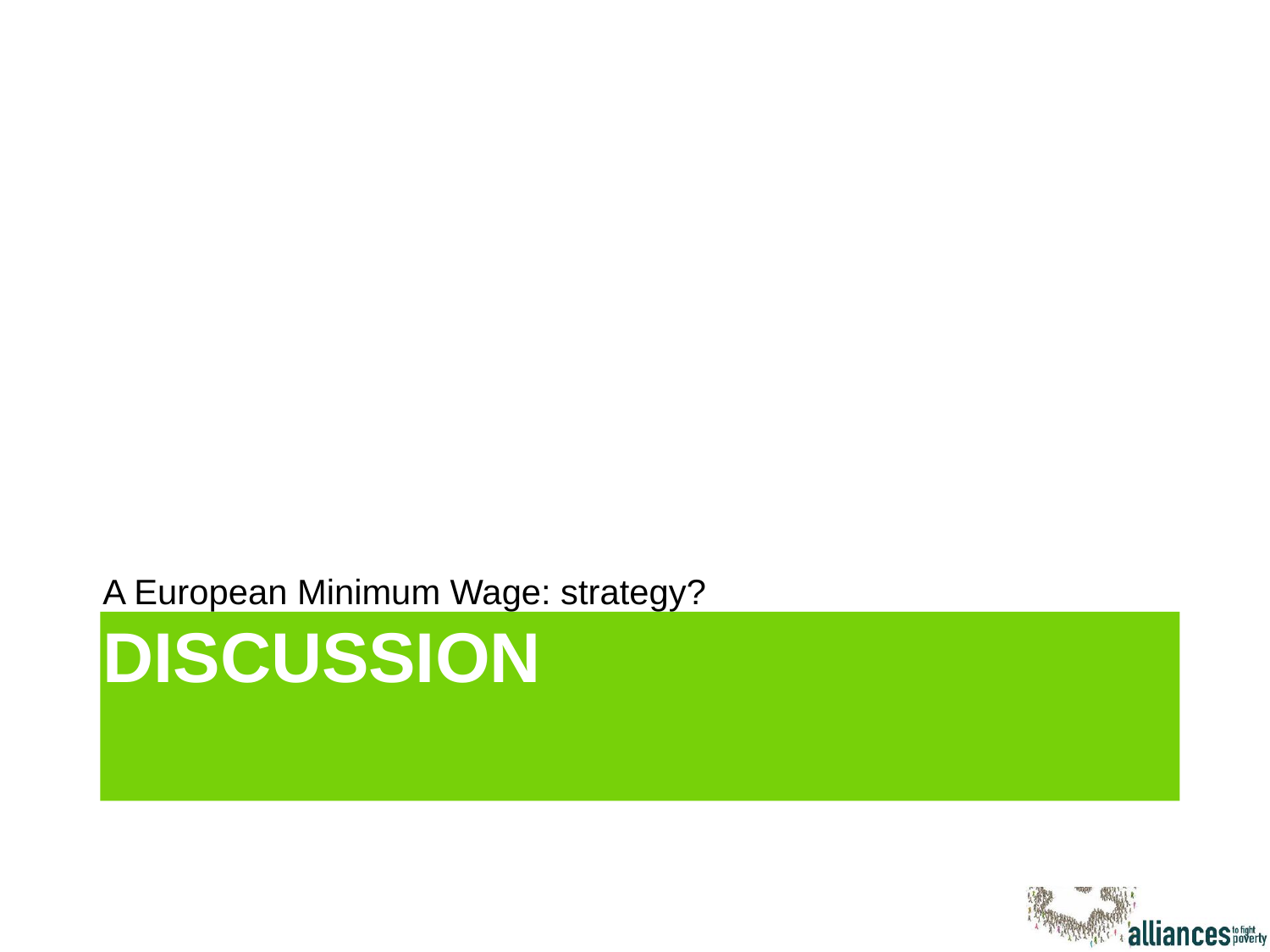

A European Minimum Wage: strategy?
# Discussion